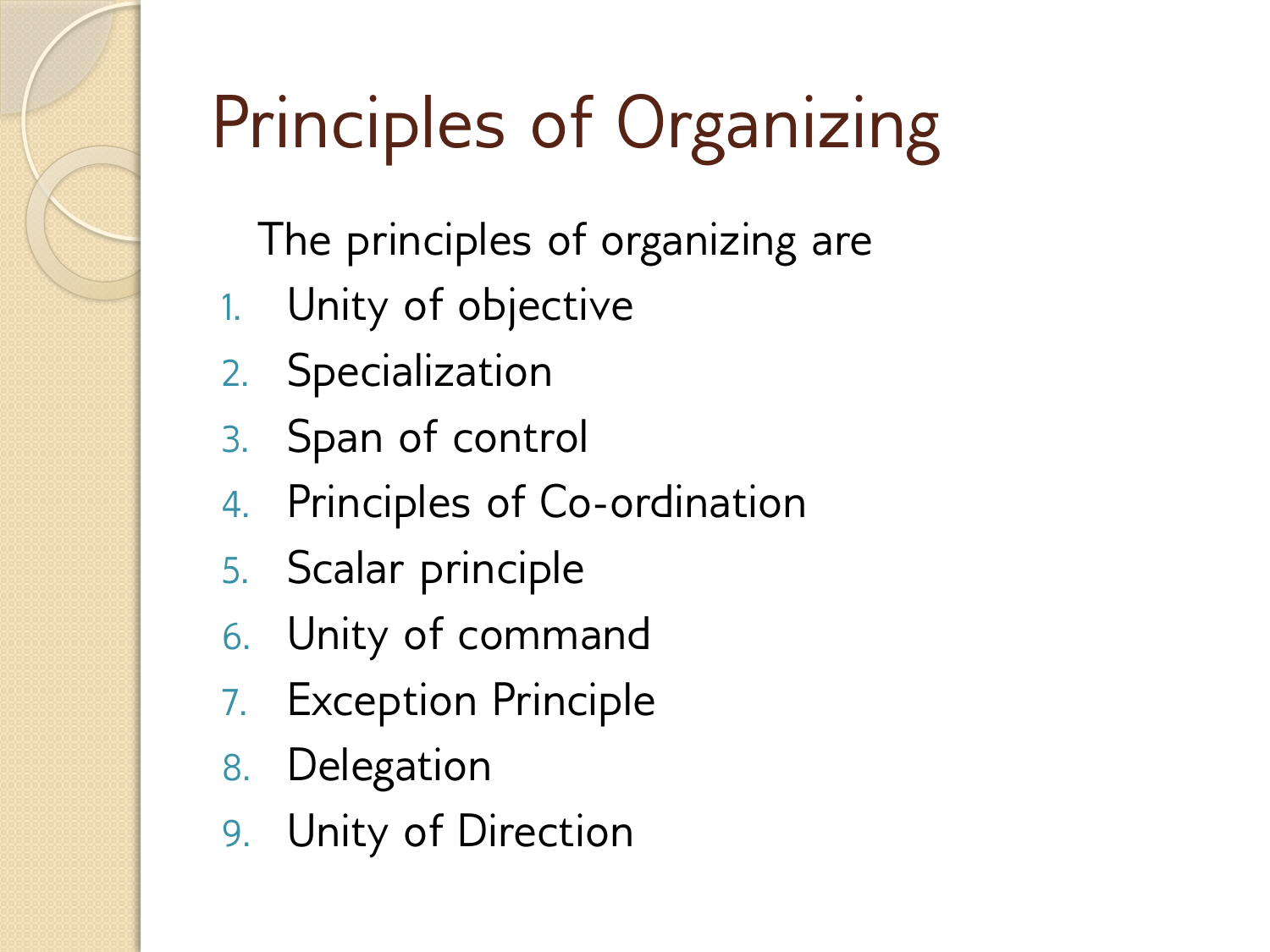

# Principles of Organizing
	The principles of organizing are
Unity of objective
Specialization
Span of control
Principles of Co-ordination
Scalar principle
Unity of command
Exception Principle
Delegation
Unity of Direction